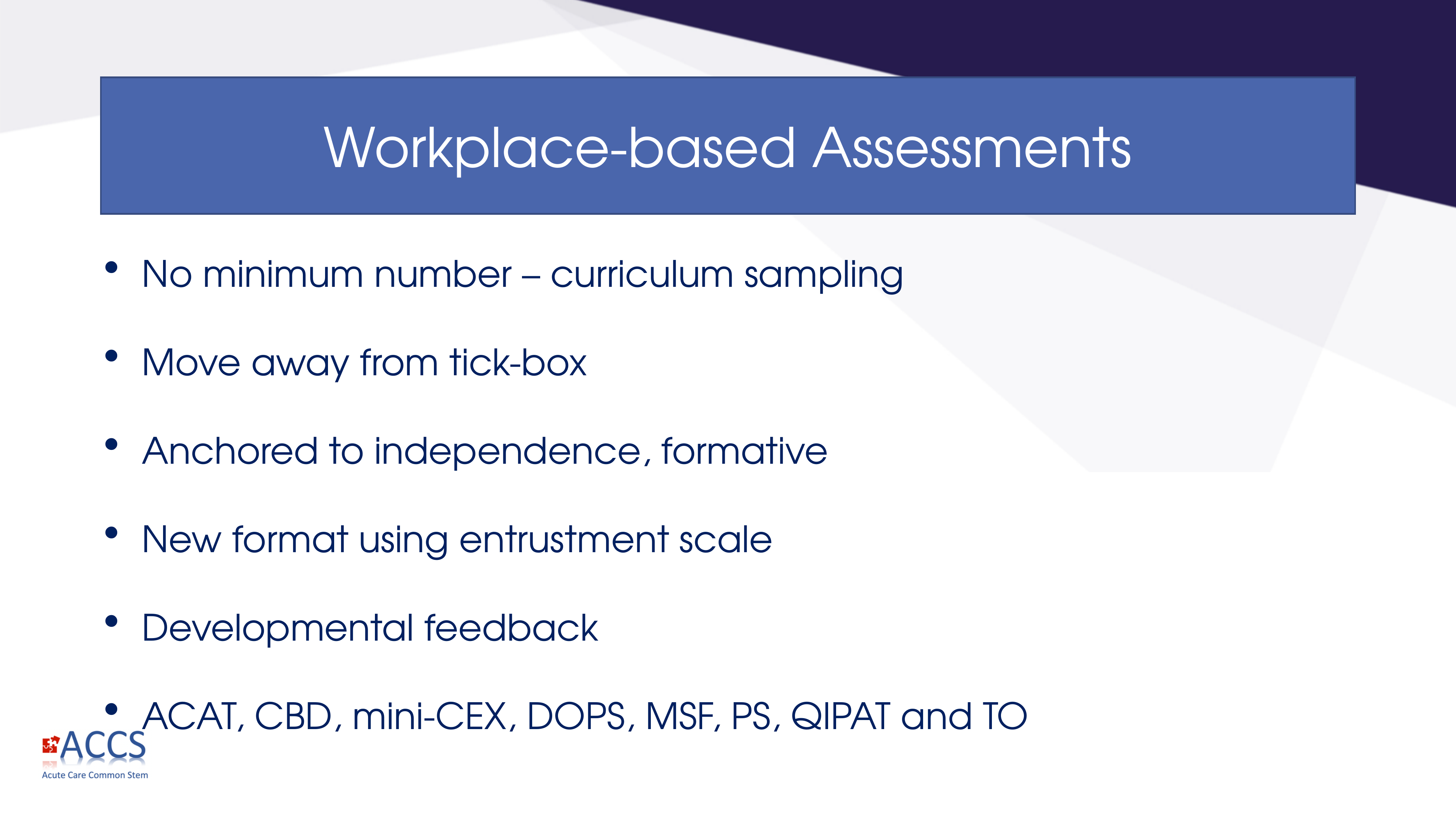

# Workplace-based Assessments
No minimum number – curriculum sampling
Move away from tick-box
Anchored to independence, formative
New format using entrustment scale
Developmental feedback
ACAT, CBD, mini-CEX, DOPS, MSF, PS, QIPAT and TO